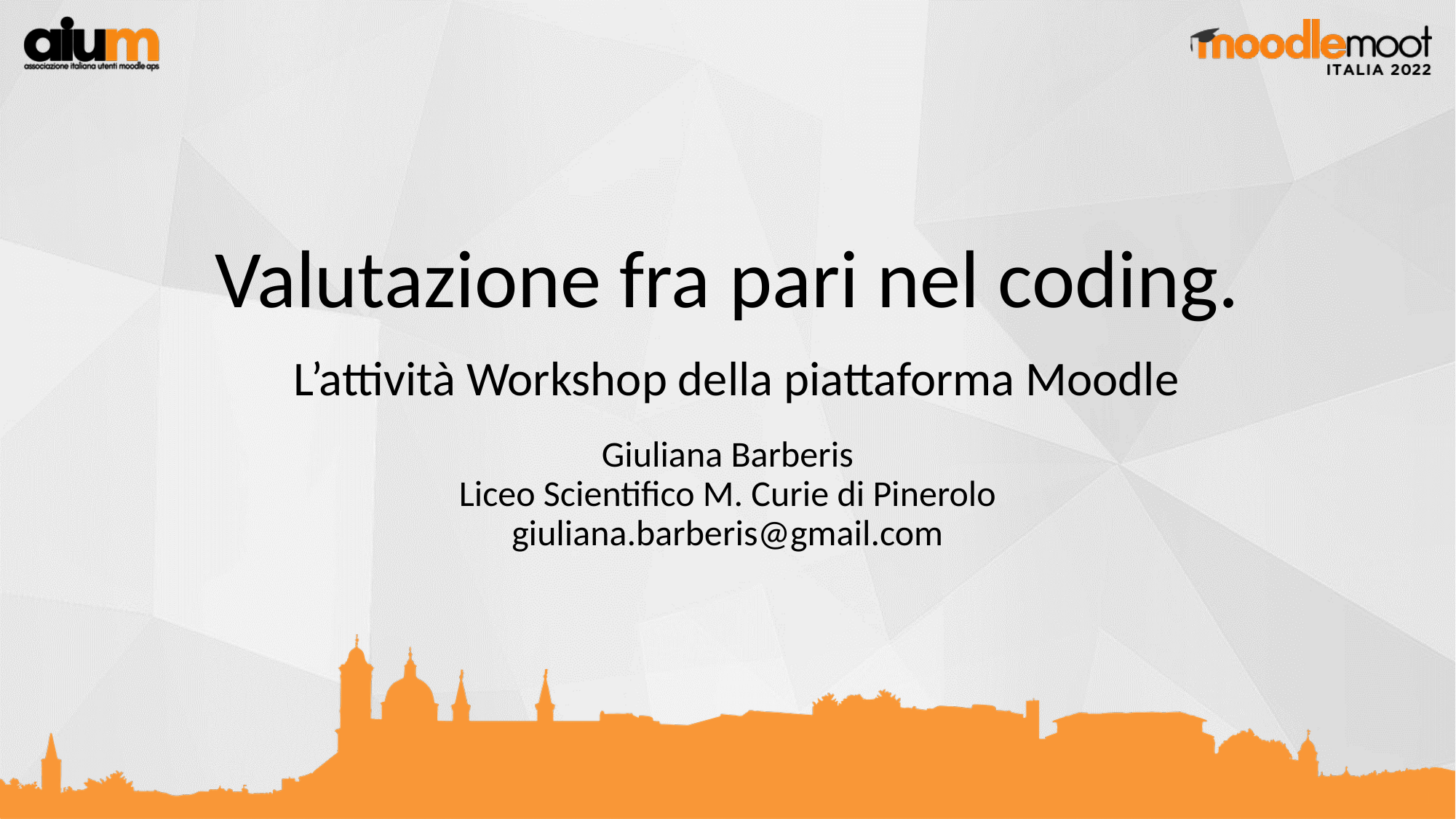

# Valutazione fra pari nel coding.  L’attività Workshop della piattaforma Moodle
Giuliana Barberis
Liceo Scientifico M. Curie di Pinerolo
giuliana.barberis@gmail.com
1